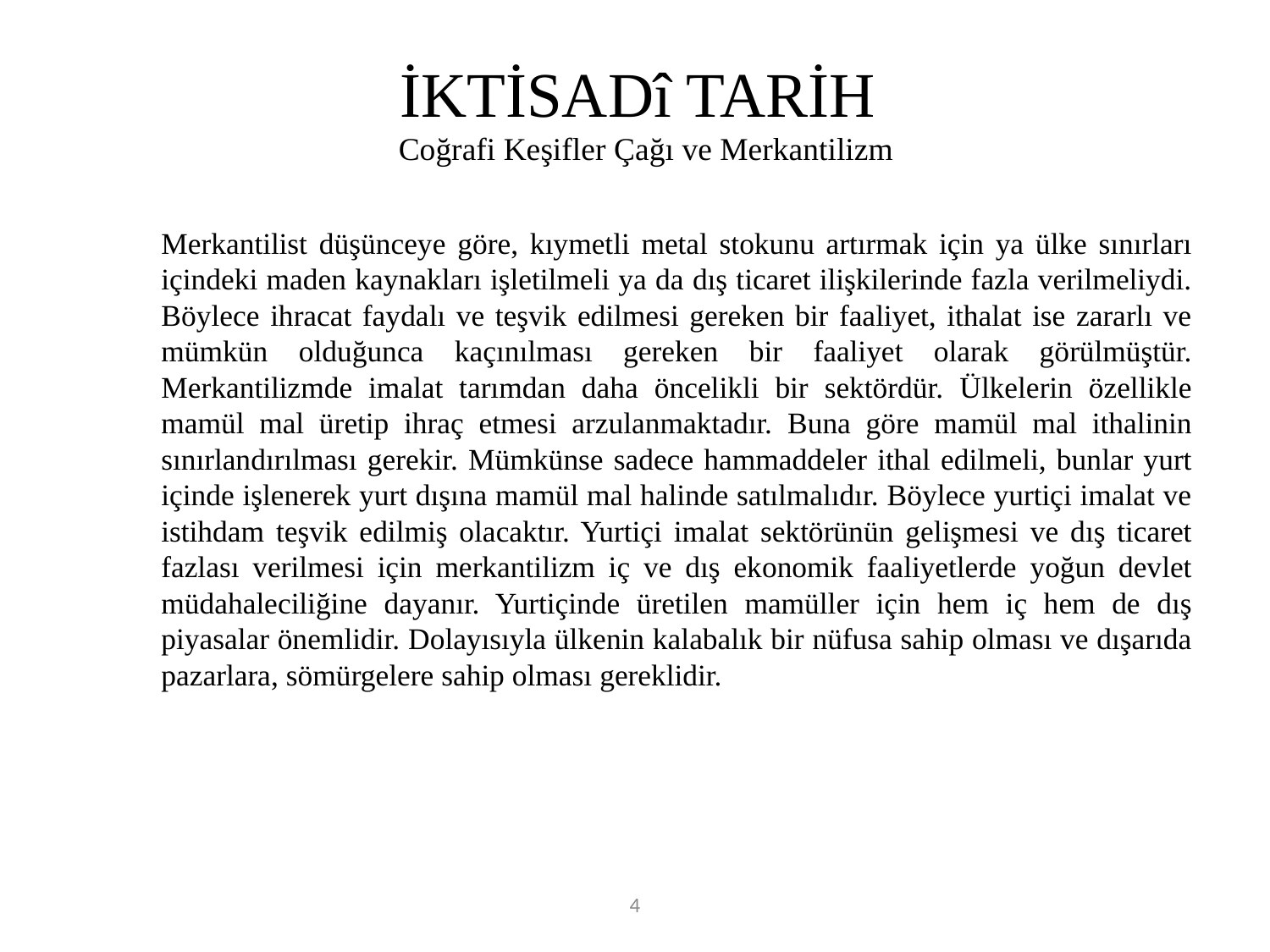

# İKTİSADî TARİH
Coğrafi Keşifler Çağı ve Merkantilizm

	Merkantilist düşünceye göre, kıymetli metal stokunu artırmak için ya ülke sınırları içindeki maden kaynakları işletilmeli ya da dış ticaret ilişkilerinde fazla verilmeliydi. Böylece ihracat faydalı ve teşvik edilmesi gereken bir faaliyet, ithalat ise zararlı ve mümkün olduğunca kaçınılması gereken bir faaliyet olarak görülmüştür. Merkantilizmde imalat tarımdan daha öncelikli bir sektördür. Ülkelerin özellikle mamül mal üretip ihraç etmesi arzulanmaktadır. Buna göre mamül mal ithalinin sınırlandırılması gerekir. Mümkünse sadece hammaddeler ithal edilmeli, bunlar yurt içinde işlenerek yurt dışına mamül mal halinde satılmalıdır. Böylece yurtiçi imalat ve istihdam teşvik edilmiş olacaktır. Yurtiçi imalat sektörünün gelişmesi ve dış ticaret fazlası verilmesi için merkantilizm iç ve dış ekonomik faaliyetlerde yoğun devlet müdahaleciliğine dayanır. Yurtiçinde üretilen mamüller için hem iç hem de dış piyasalar önemlidir. Dolayısıyla ülkenin kalabalık bir nüfusa sahip olması ve dışarıda pazarlara, sömürgelere sahip olması gereklidir.

4